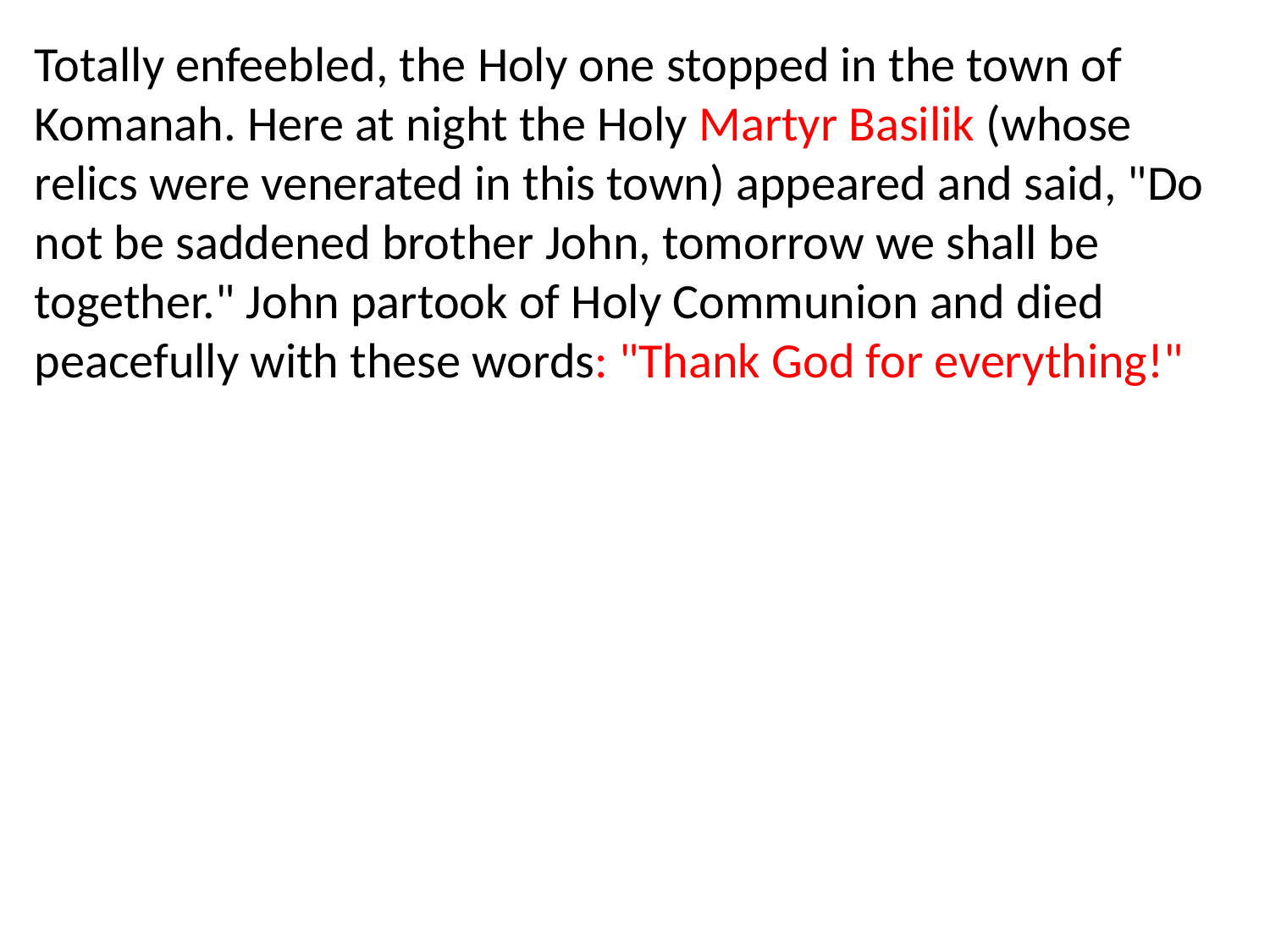

Totally enfeebled, the Holy one stopped in the town of Komanah. Here at night the Holy Martyr Basilik (whose relics were venerated in this town) appeared and said, "Do not be saddened brother John, tomorrow we shall be together." John partook of Holy Communion and died peacefully with these words: "Thank God for everything!"